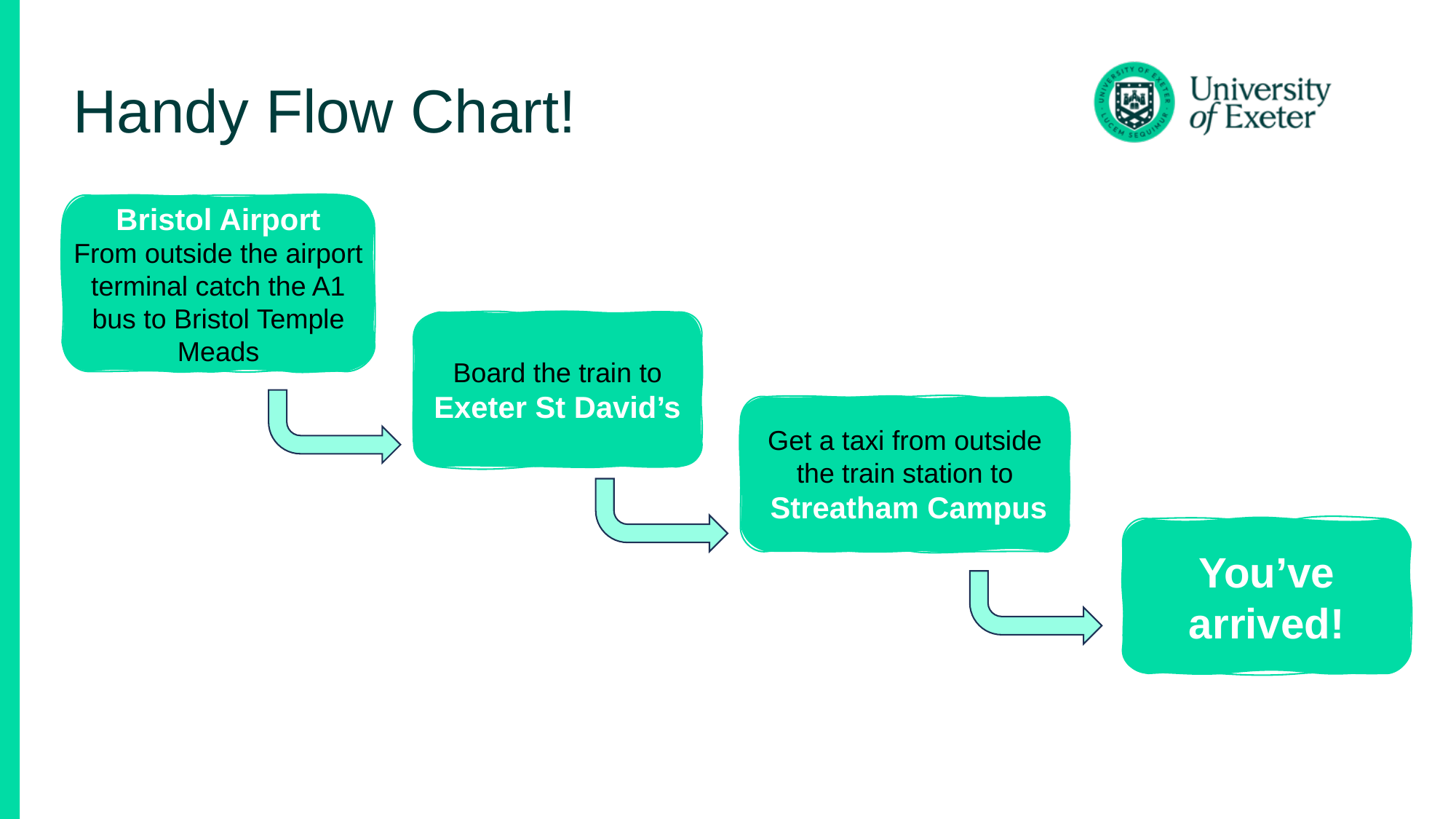

# Handy Flow Chart!
Bristol Airport
From outside the airport terminal catch the A1 bus to Bristol Temple Meads
Board the train to
Exeter St David’s

Get a taxi from outside the train station to
 Streatham Campus

You’ve arrived!